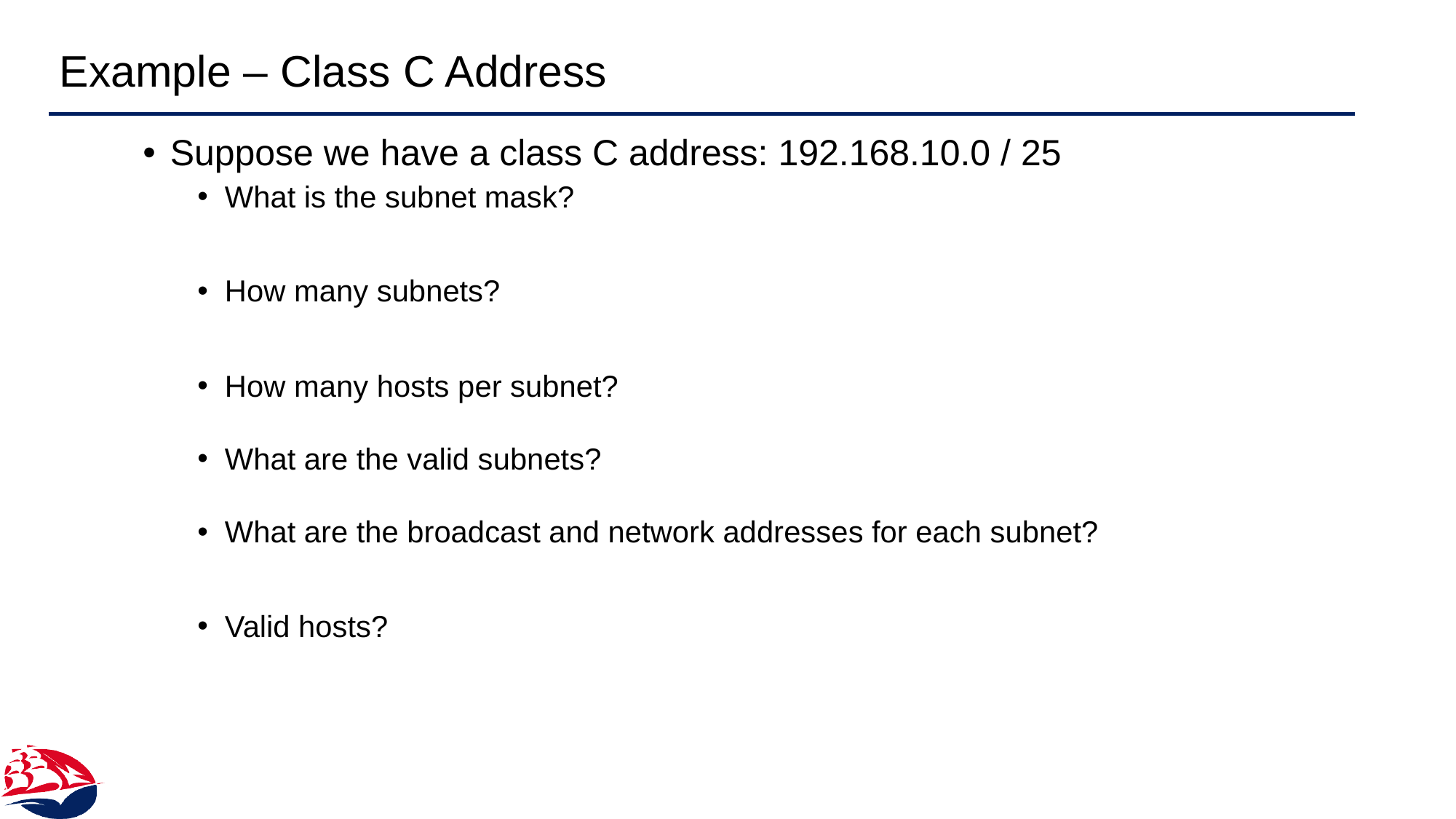

# Example – Class C Address
Suppose we have a class C address: 192.168.10.0 / 25
What is the subnet mask?

How many subnets?

How many hosts per subnet?
What are the valid subnets?
What are the broadcast and network addresses for each subnet?

Valid hosts?